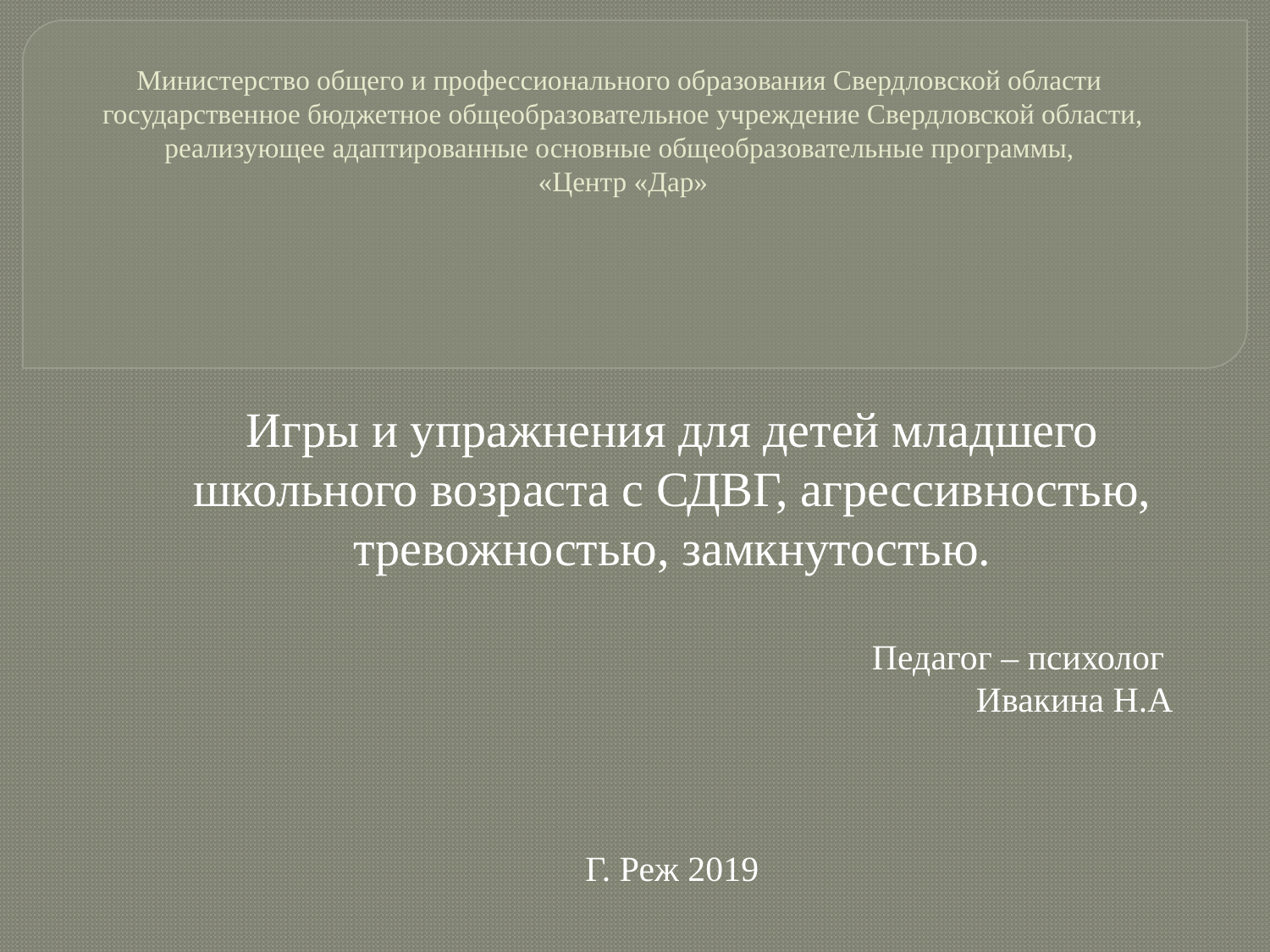

# Министерство общего и профессионального образования Свердловской области государственное бюджетное общеобразовательное учреждение Свердловской области, реализующее адаптированные основные общеобразовательные программы, «Центр «Дар»
Игры и упражнения для детей младшего школьного возраста с СДВГ, агрессивностью, тревожностью, замкнутостью.

Педагог – психолог
Ивакина Н.А

Г. Реж 2019